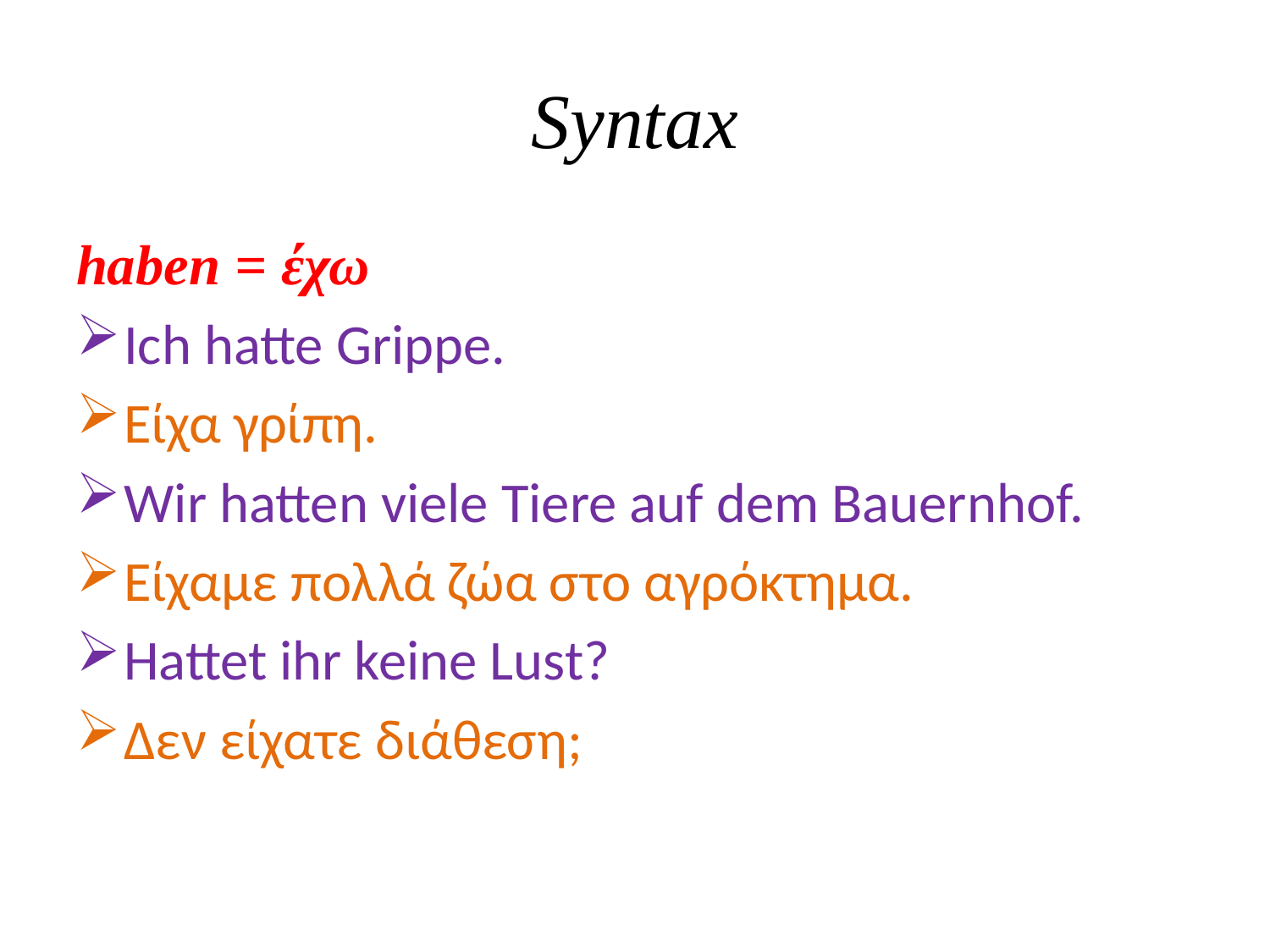

# Syntax
haben = έχω
Ich hatte Grippe.
Είχα γρίπη.
Wir hatten viele Tiere auf dem Bauernhof.
Είχαμε πολλά ζώα στο αγρόκτημα.
Hattet ihr keine Lust?
Δεν είχατε διάθεση;